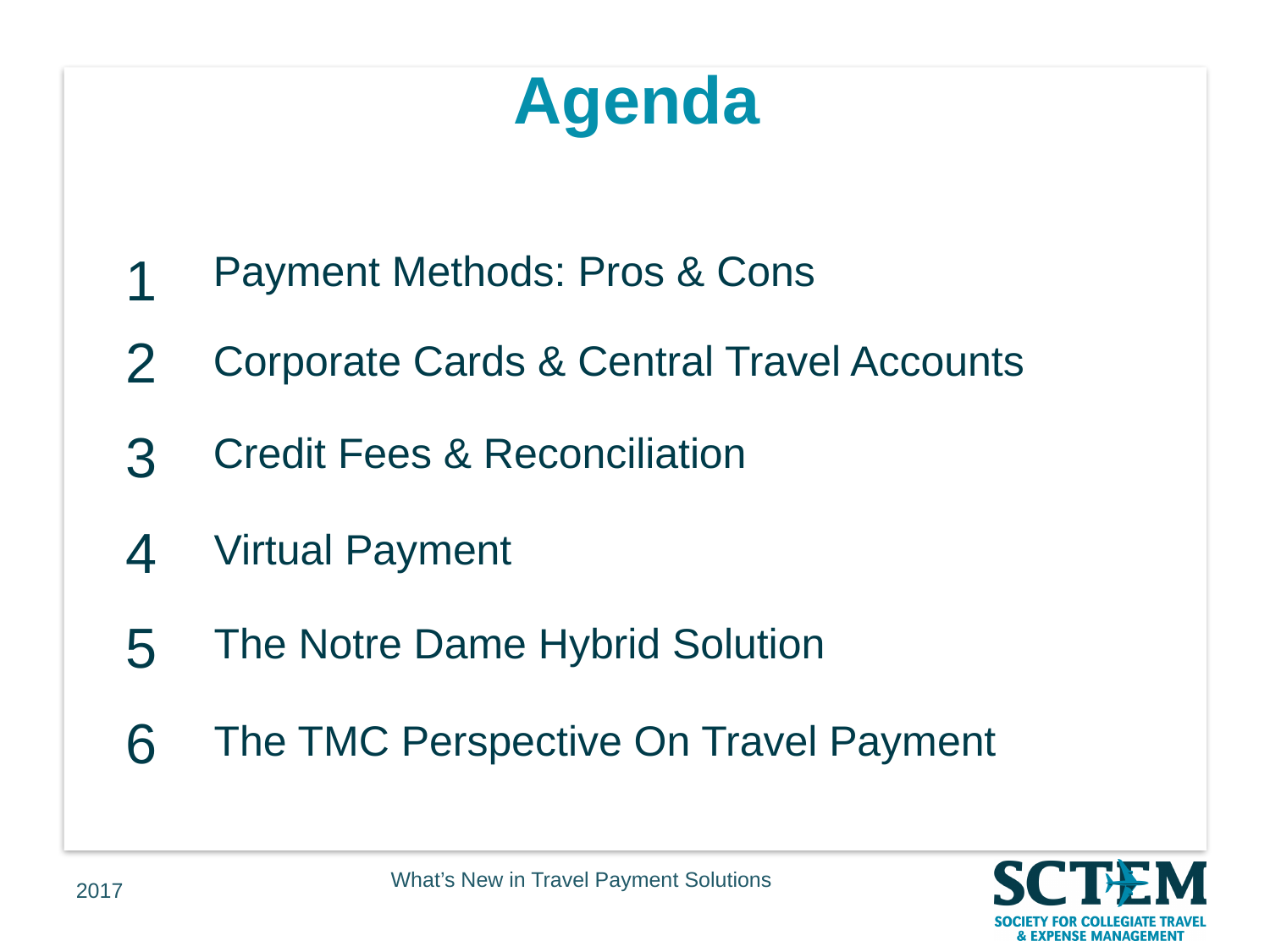

Agenda
Payment Methods: Pros & Cons
1
2
Corporate Cards & Central Travel Accounts
3
Credit Fees & Reconciliation
4
Virtual Payment
5
The Notre Dame Hybrid Solution
6
The TMC Perspective On Travel Payment